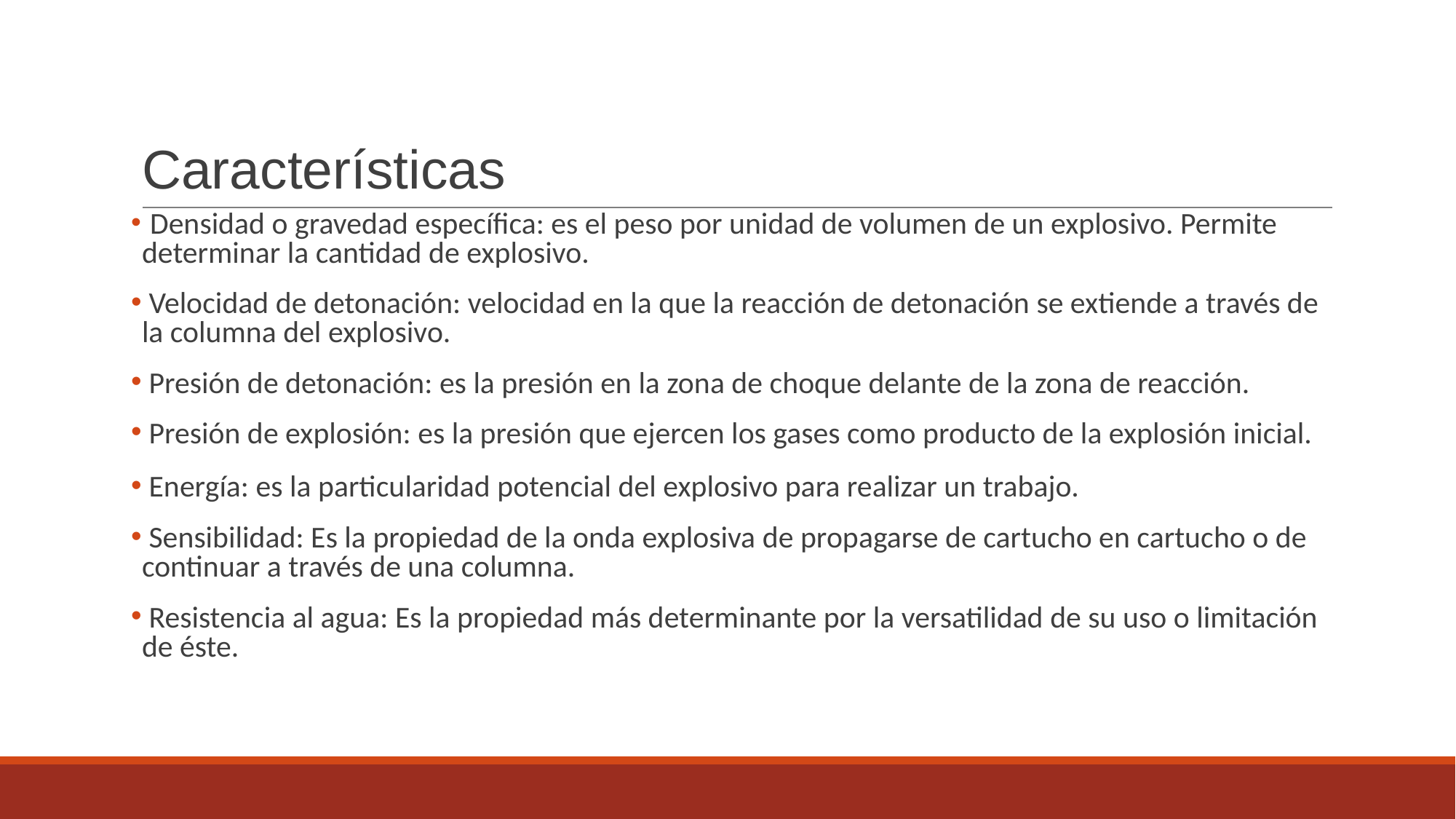

# Características
 Densidad o gravedad específica: es el peso por unidad de volumen de un explosivo. Permite determinar la cantidad de explosivo.
 Velocidad de detonación: velocidad en la que la reacción de detonación se extiende a través de la columna del explosivo.
 Presión de detonación: es la presión en la zona de choque delante de la zona de reacción.
 Presión de explosión: es la presión que ejercen los gases como producto de la explosión inicial.
 Energía: es la particularidad potencial del explosivo para realizar un trabajo.
 Sensibilidad: Es la propiedad de la onda explosiva de propagarse de cartucho en cartucho o de continuar a través de una columna.
 Resistencia al agua: Es la propiedad más determinante por la versatilidad de su uso o limitación de éste.